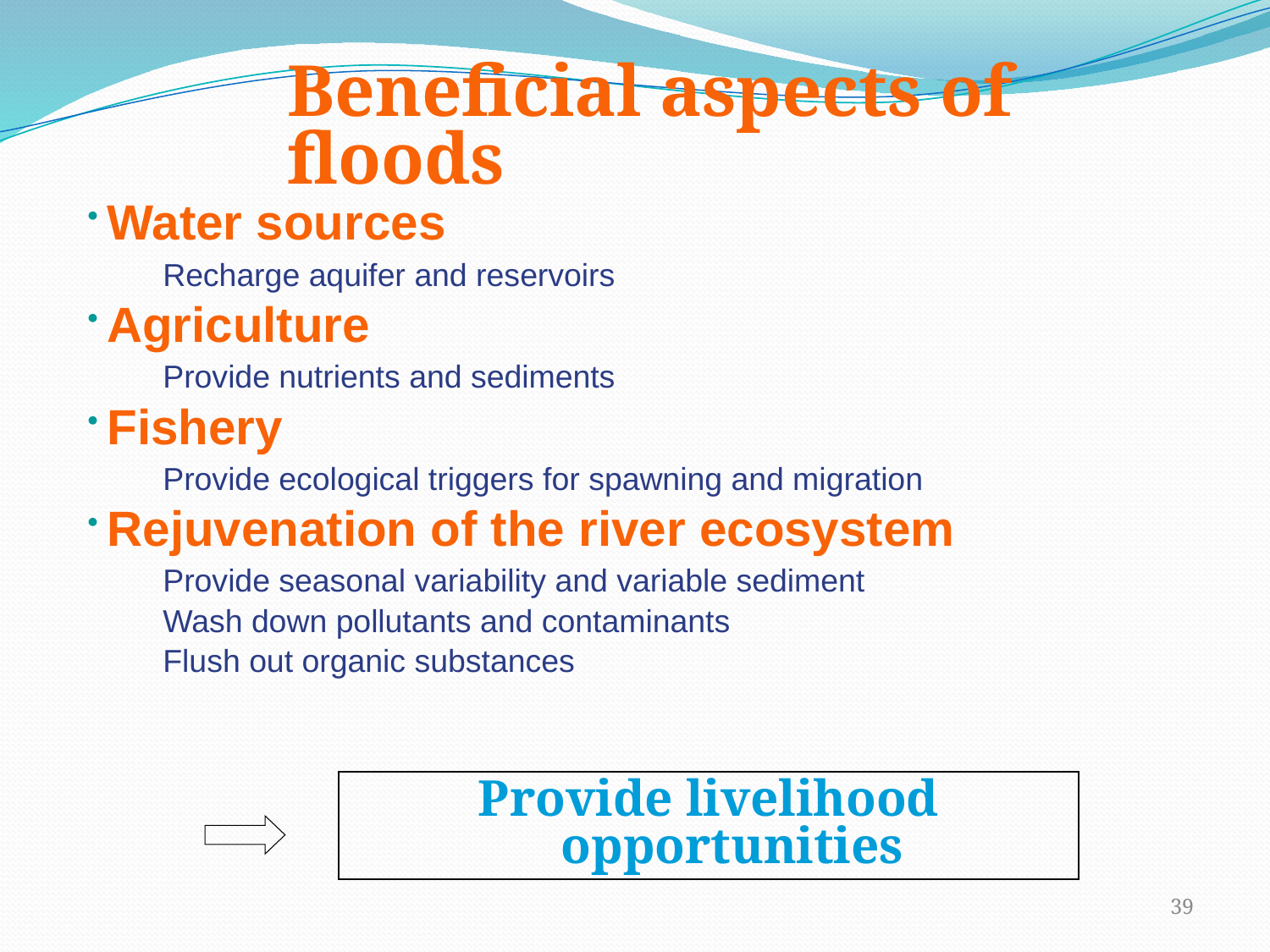

Beneficial aspects of floods
 Water sources
Recharge aquifer and reservoirs
 Agriculture
Provide nutrients and sediments
 Fishery
Provide ecological triggers for spawning and migration
 Rejuvenation of the river ecosystem
Provide seasonal variability and variable sediment
Wash down pollutants and contaminants
Flush out organic substances
Provide livelihood opportunities

39